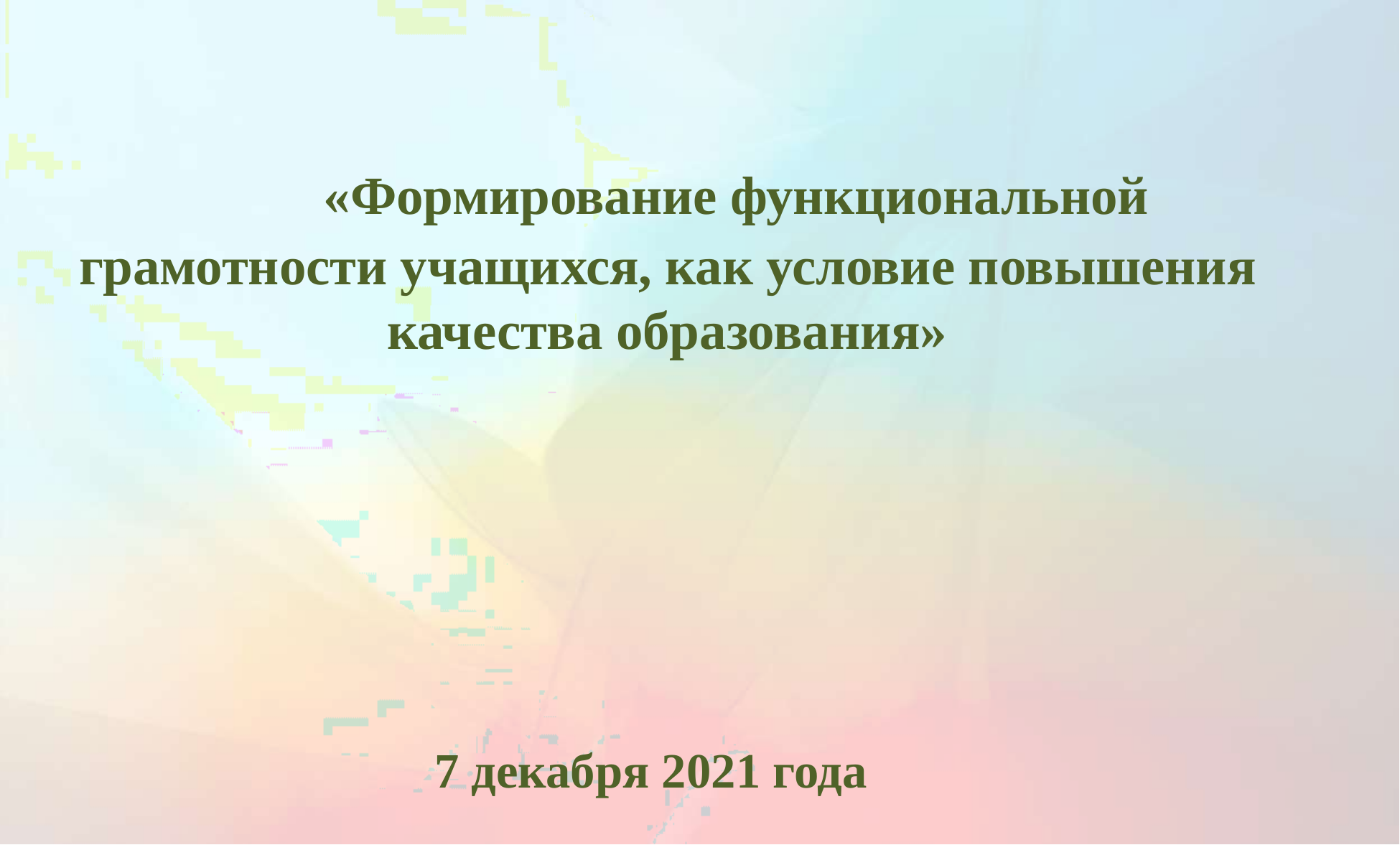

«Формирование функциональной грамотности учащихся, как условие повышения качества образования»

7 декабря 2021 года